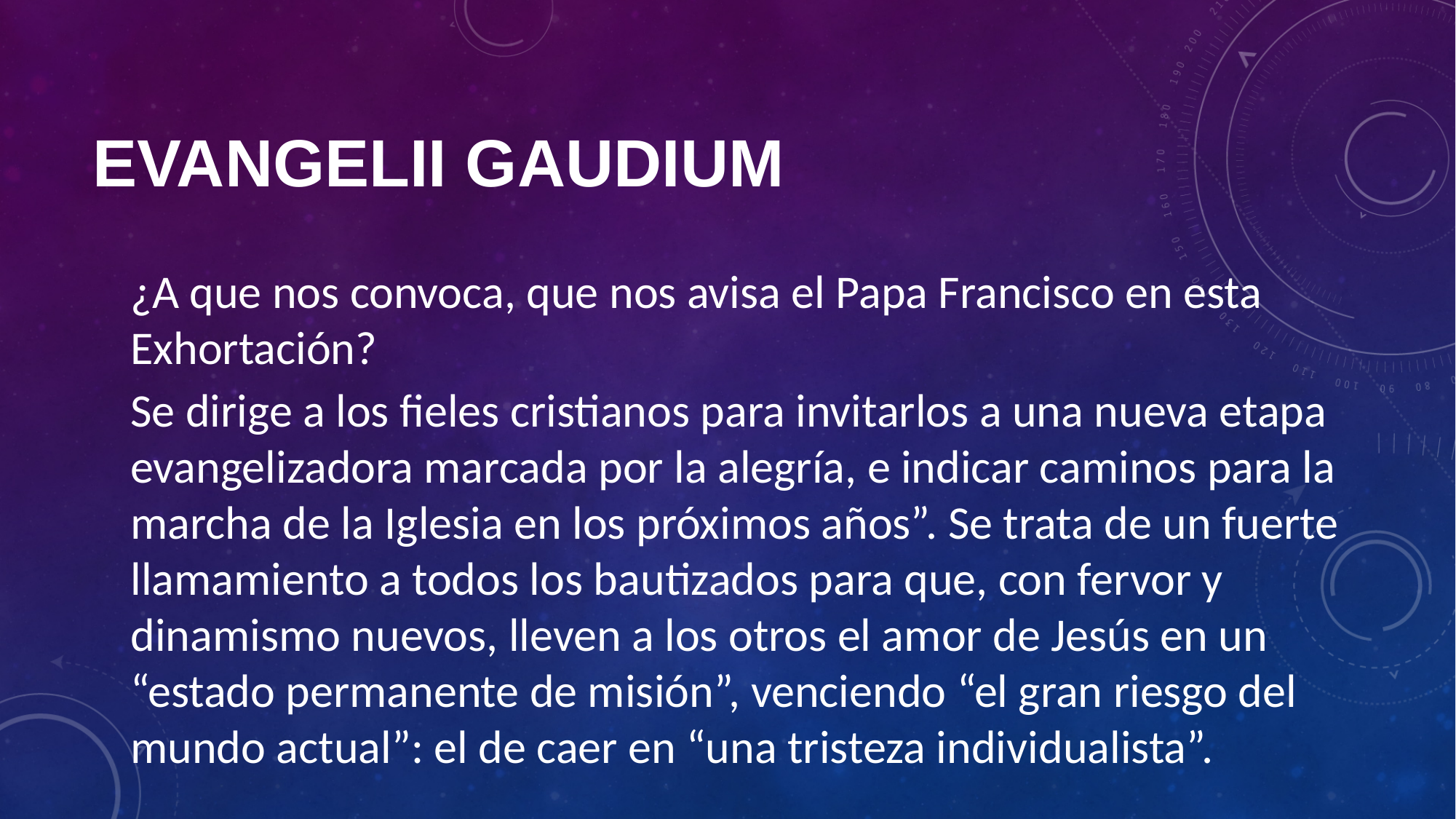

# Evangelii Gaudium

¿A que nos convoca, que nos avisa el Papa Francisco en esta Exhortación?
Se dirige a los fieles cristianos para invitarlos a una nueva etapa evangelizadora marcada por la alegría, e indicar caminos para la marcha de la Iglesia en los próximos años”. Se trata de un fuerte llamamiento a todos los bautizados para que, con fervor y dinamismo nuevos, lleven a los otros el amor de Jesús en un “estado permanente de misión”, venciendo “el gran riesgo del mundo actual”: el de caer en “una tristeza individualista”.